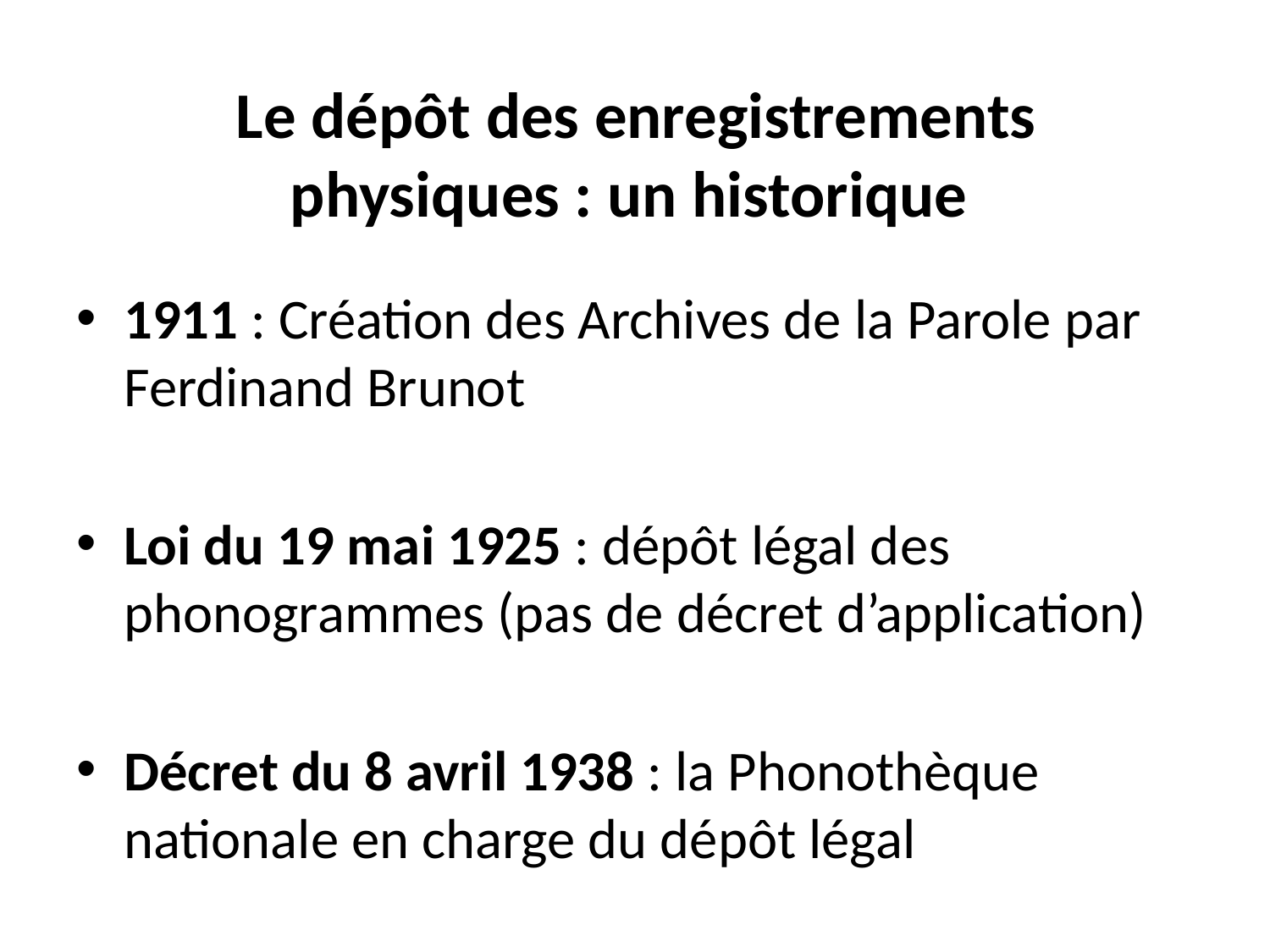

# Le dépôt des enregistrements physiques : un historique
1911 : Création des Archives de la Parole par Ferdinand Brunot

Loi du 19 mai 1925 : dépôt légal des phonogrammes (pas de décret d’application)

Décret du 8 avril 1938 : la Phonothèque nationale en charge du dépôt légal